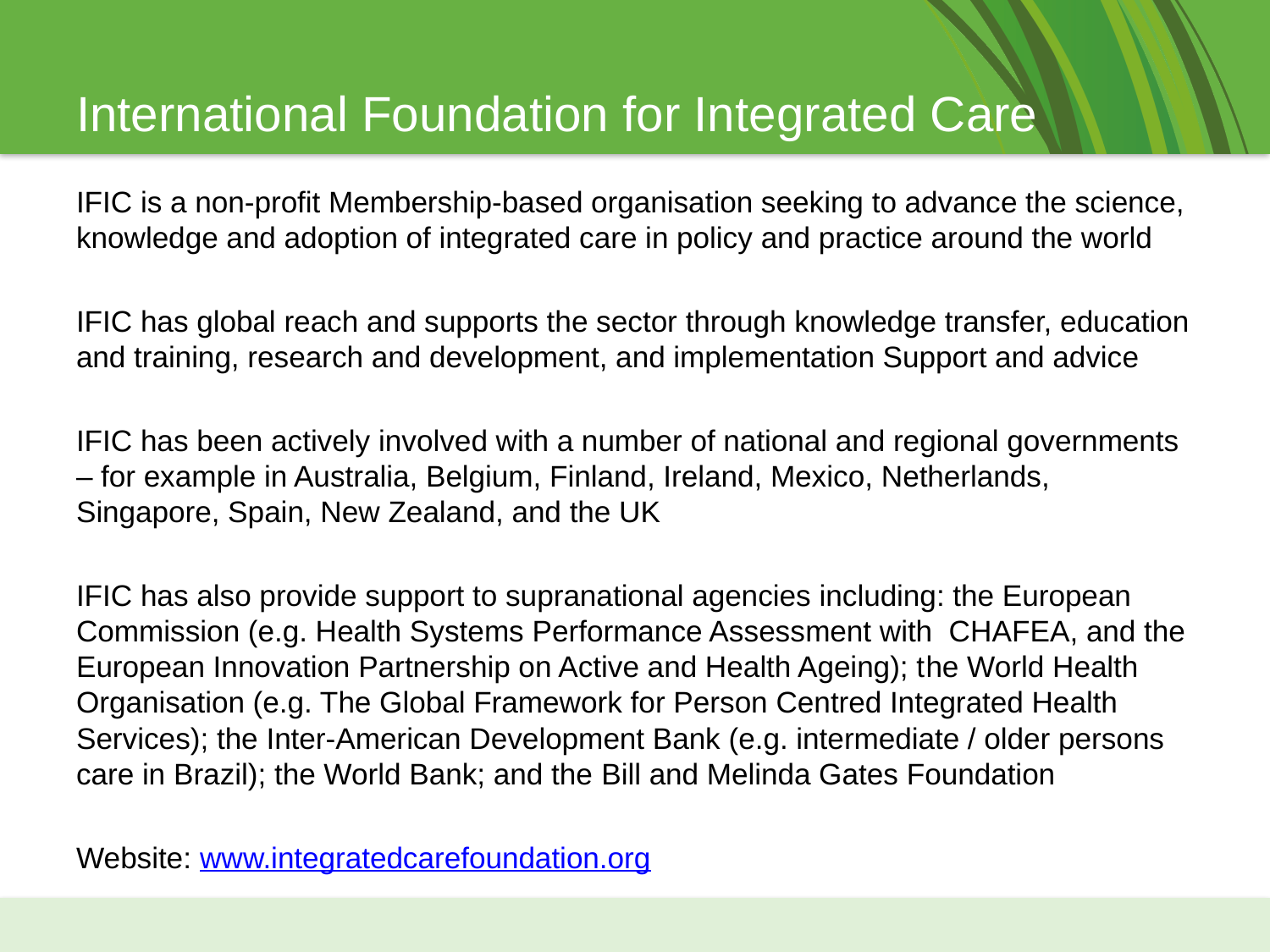

# International Foundation for Integrated Care
IFIC is a non-profit Membership-based organisation seeking to advance the science, knowledge and adoption of integrated care in policy and practice around the world

IFIC has global reach and supports the sector through knowledge transfer, education and training, research and development, and implementation Support and advice

IFIC has been actively involved with a number of national and regional governments – for example in Australia, Belgium, Finland, Ireland, Mexico, Netherlands, Singapore, Spain, New Zealand, and the UK

IFIC has also provide support to supranational agencies including: the European Commission (e.g. Health Systems Performance Assessment with  CHAFEA, and the European Innovation Partnership on Active and Health Ageing); the World Health Organisation (e.g. The Global Framework for Person Centred Integrated Health Services); the Inter-American Development Bank (e.g. intermediate / older persons care in Brazil); the World Bank; and the Bill and Melinda Gates Foundation

Website: www.integratedcarefoundation.org